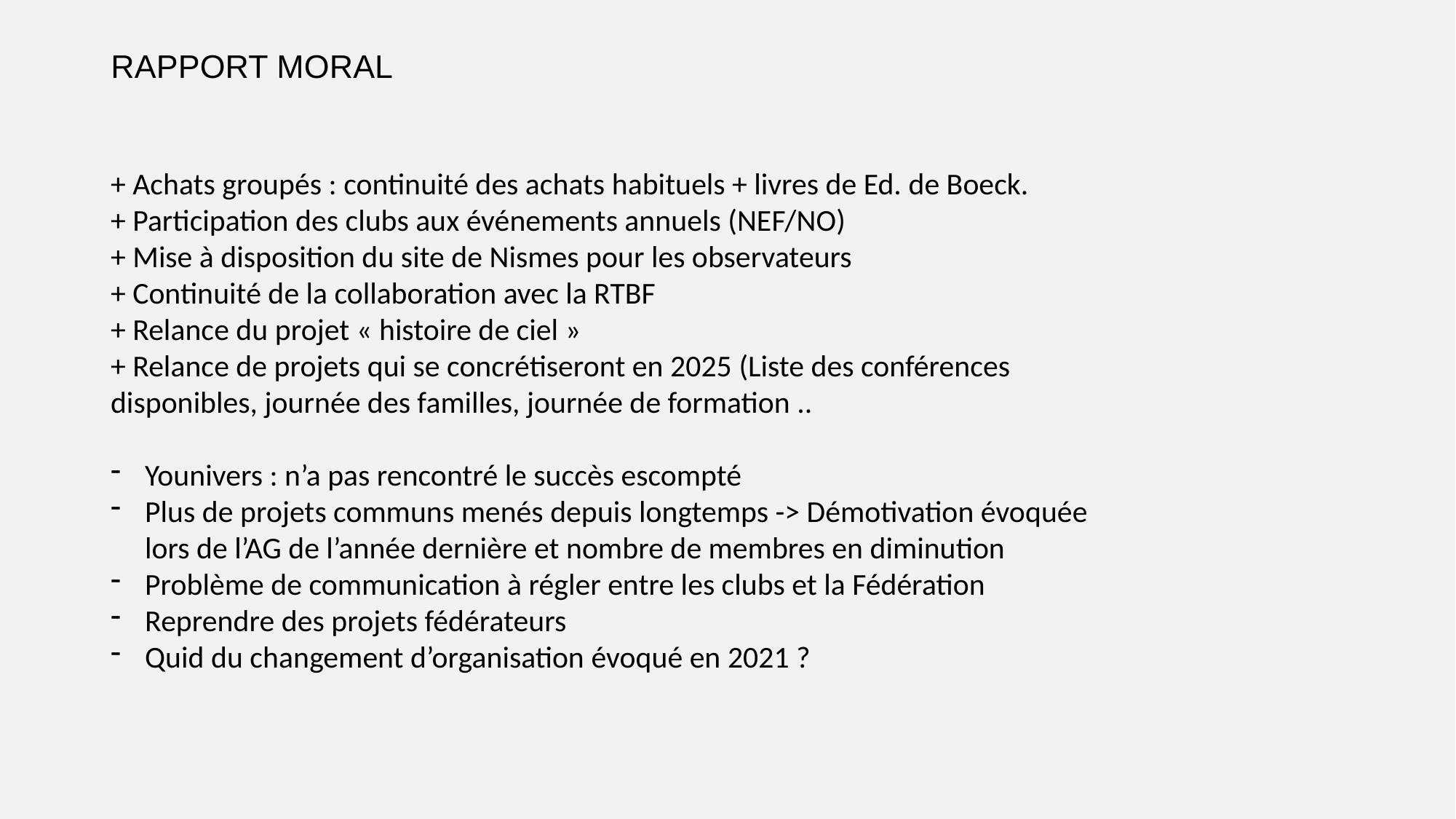

# RAPPORT MORAL
+ Achats groupés : continuité des achats habituels + livres de Ed. de Boeck.
+ Participation des clubs aux événements annuels (NEF/NO)
+ Mise à disposition du site de Nismes pour les observateurs
+ Continuité de la collaboration avec la RTBF
+ Relance du projet « histoire de ciel »
+ Relance de projets qui se concrétiseront en 2025 (Liste des conférences disponibles, journée des familles, journée de formation ..

Younivers : n’a pas rencontré le succès escompté
Plus de projets communs menés depuis longtemps -> Démotivation évoquée lors de l’AG de l’année dernière et nombre de membres en diminution
Problème de communication à régler entre les clubs et la Fédération
Reprendre des projets fédérateurs
Quid du changement d’organisation évoqué en 2021 ?